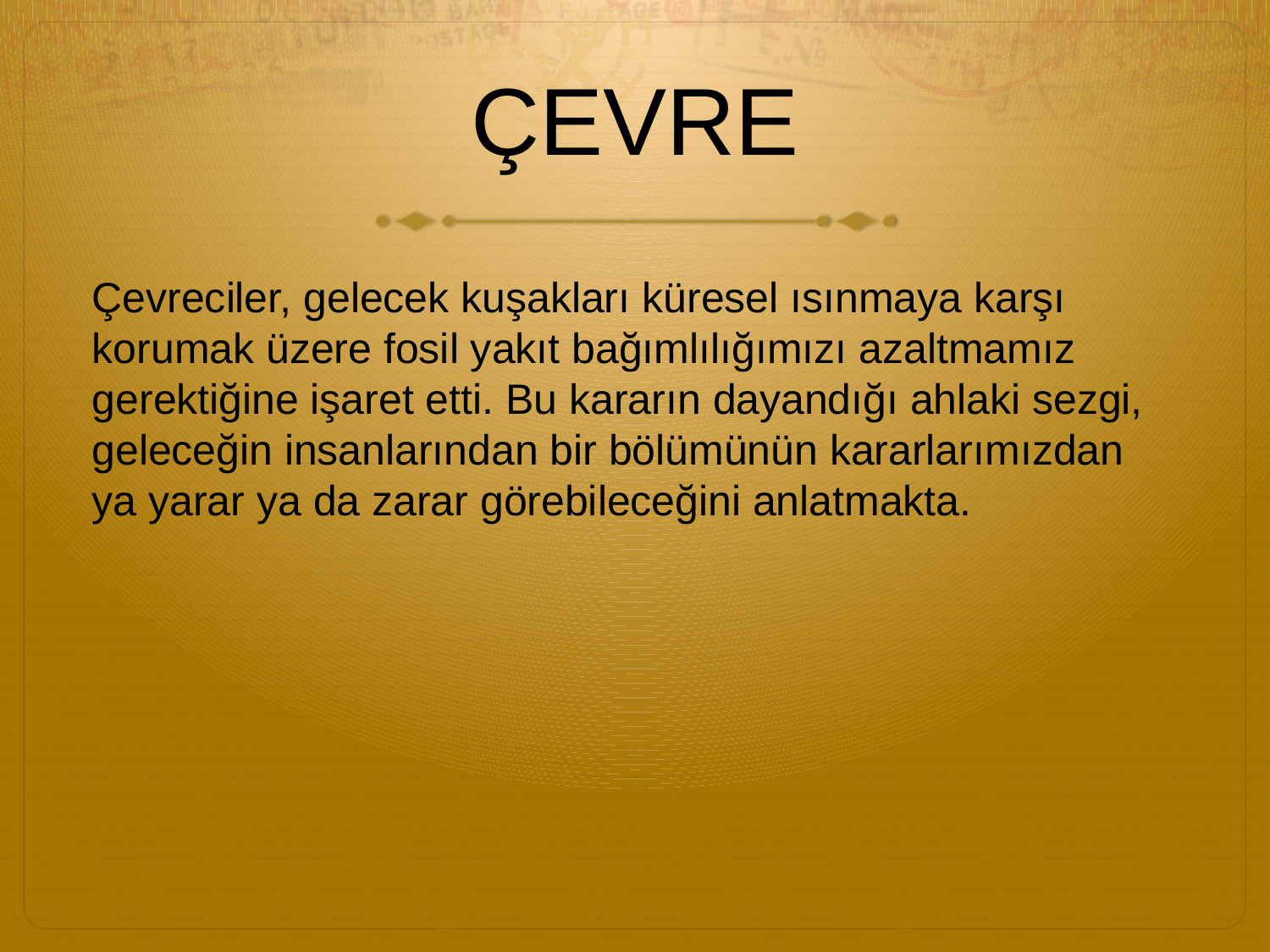

# ÇEVRE
Çevreciler, gelecek kuşakları küresel ısınmaya karşı korumak üzere fosil yakıt bağımlılığımızı azaltmamız gerektiğine işaret etti. Bu kararın dayandığı ahlaki sezgi, geleceğin insanlarından bir bölümünün kararlarımızdan ya yarar ya da zarar görebileceğini anlatmakta.